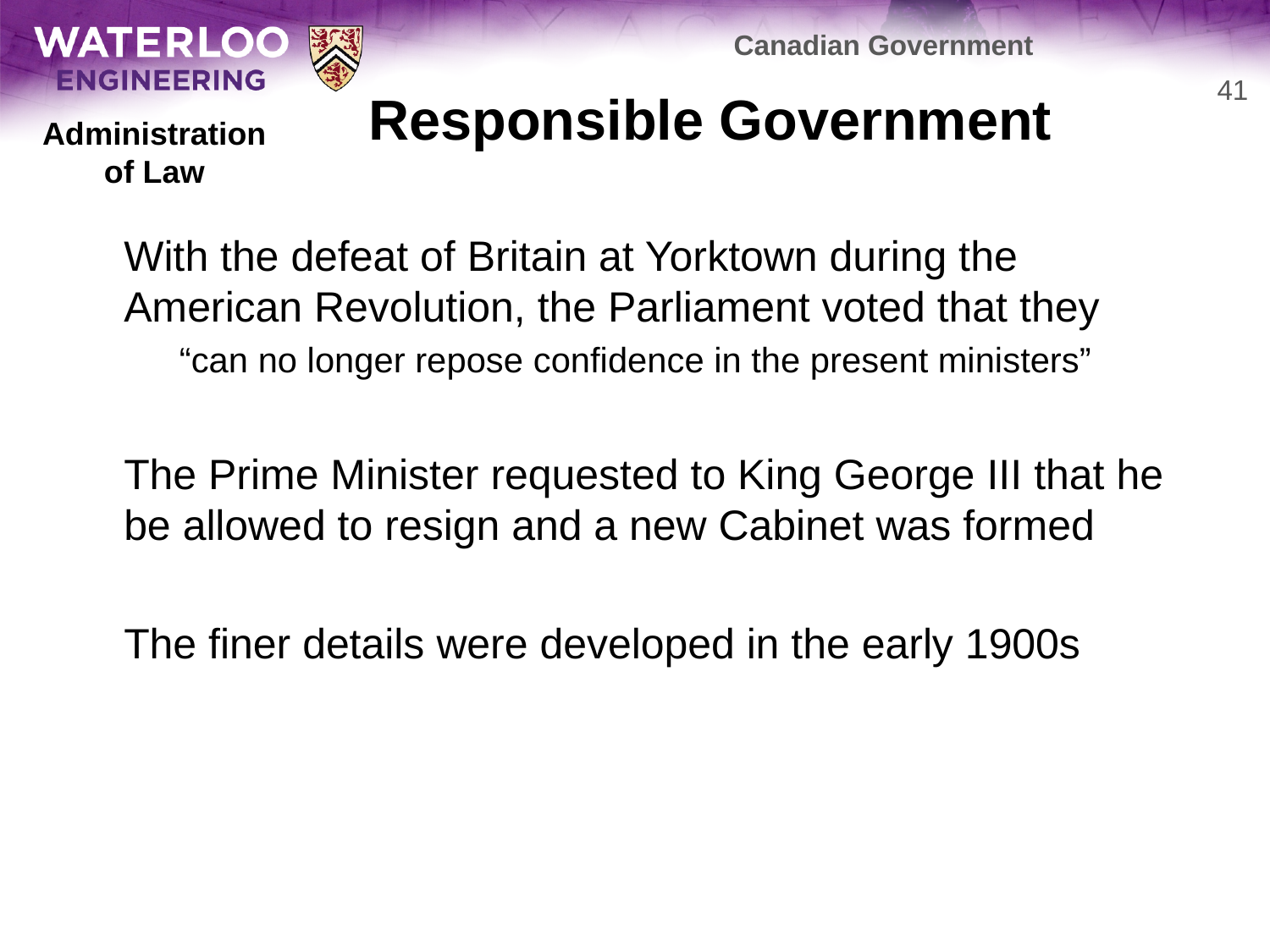

Canadian Government
# Responsible Government
41
Administration
of Law
	With the defeat of Britain at Yorktown during the American Revolution, the Parliament voted that they
	“can no longer repose confidence in the present ministers”

	The Prime Minister requested to King George III that he be allowed to resign and a new Cabinet was formed

	The finer details were developed in the early 1900s